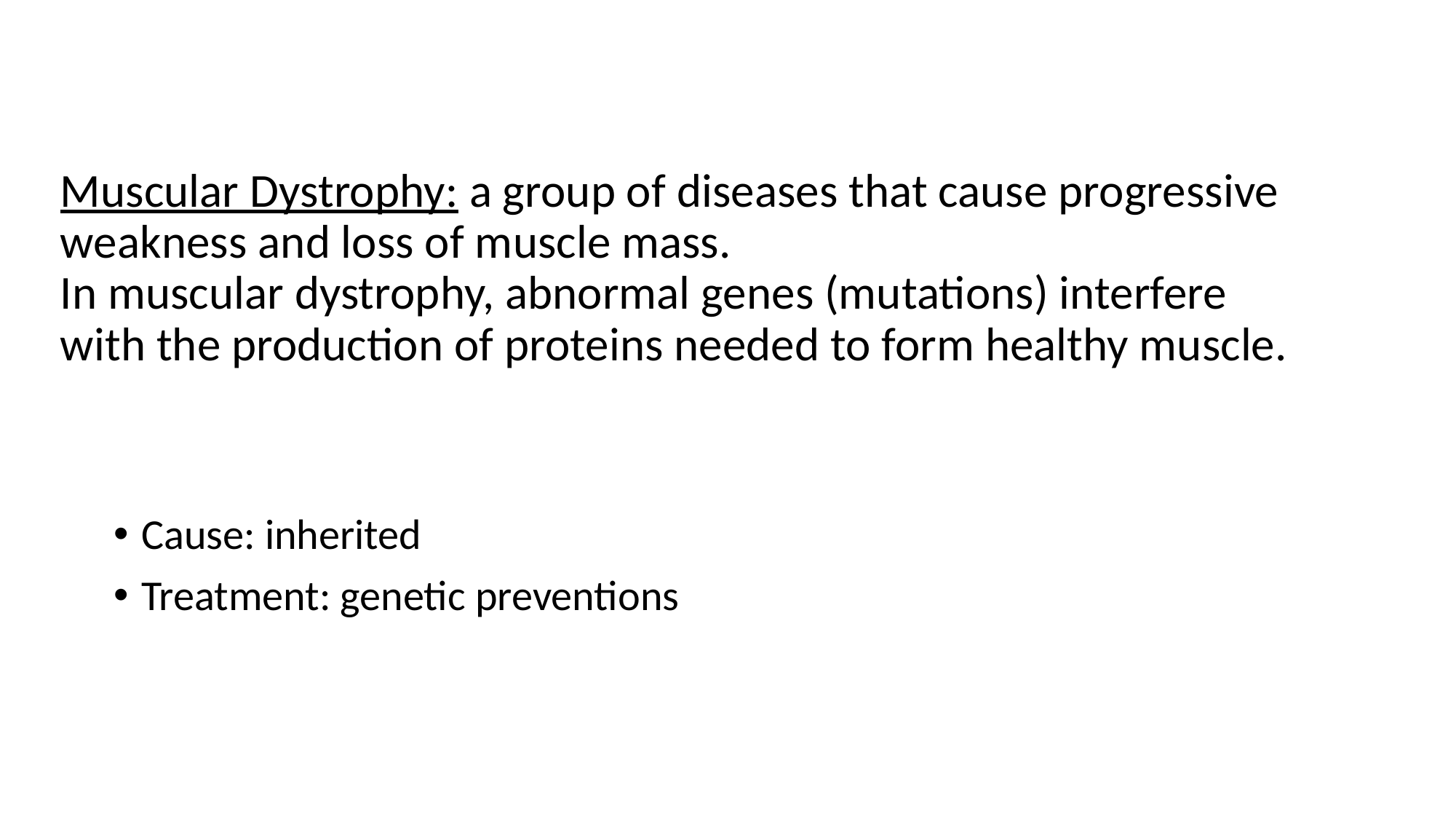

# Muscular Dystrophy: a group of diseases that cause progressive weakness and loss of muscle mass. In muscular dystrophy, abnormal genes (mutations) interfere with the production of proteins needed to form healthy muscle.
Cause: inherited
Treatment: genetic preventions